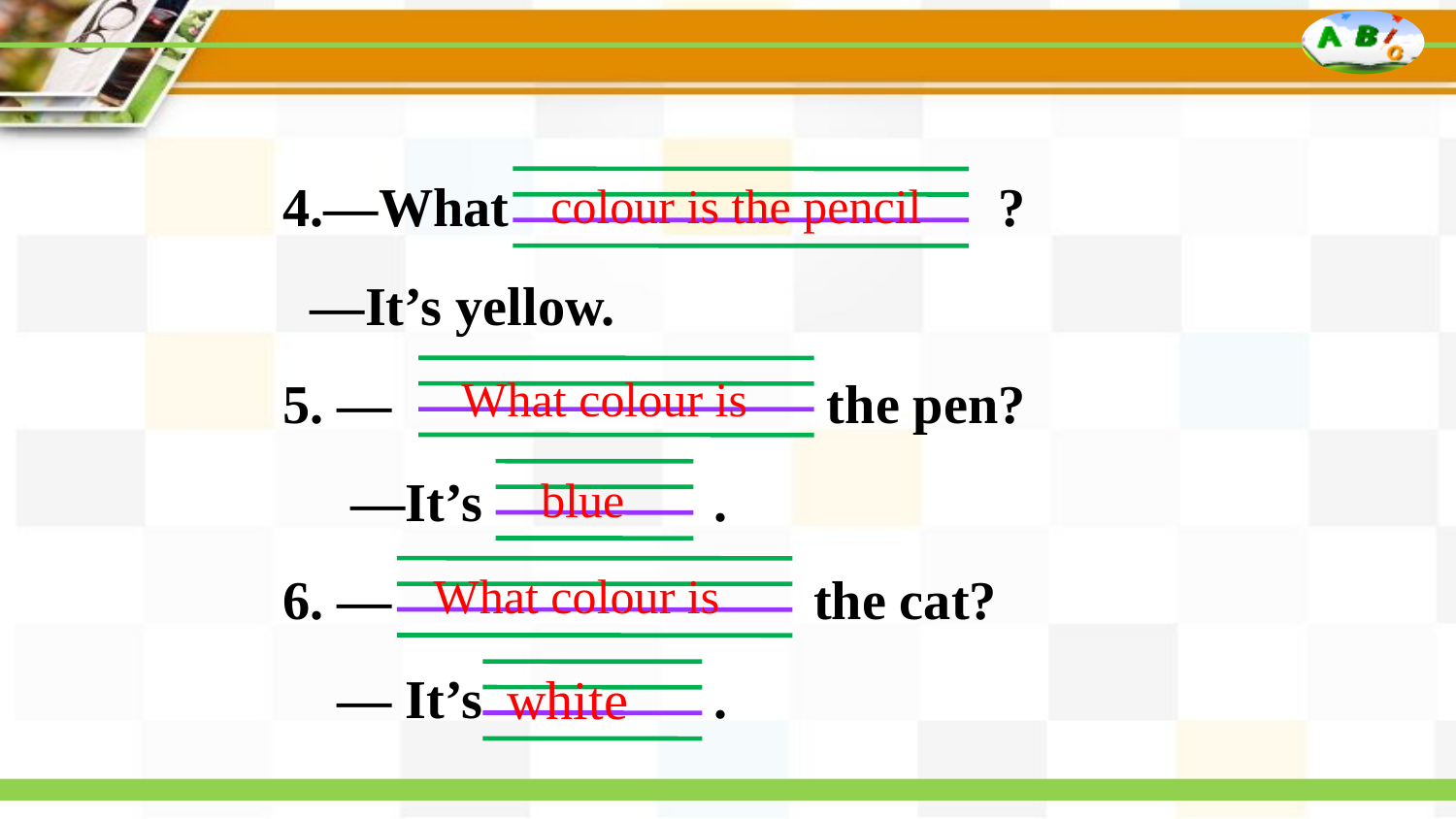

4.—What                                    ?
  —It’s yellow.
5. —                                the pen?
     —It’s                 .
6. —                               the cat?
    — It’s                 .
colour is the pencil
What colour is
blue
What colour is
white